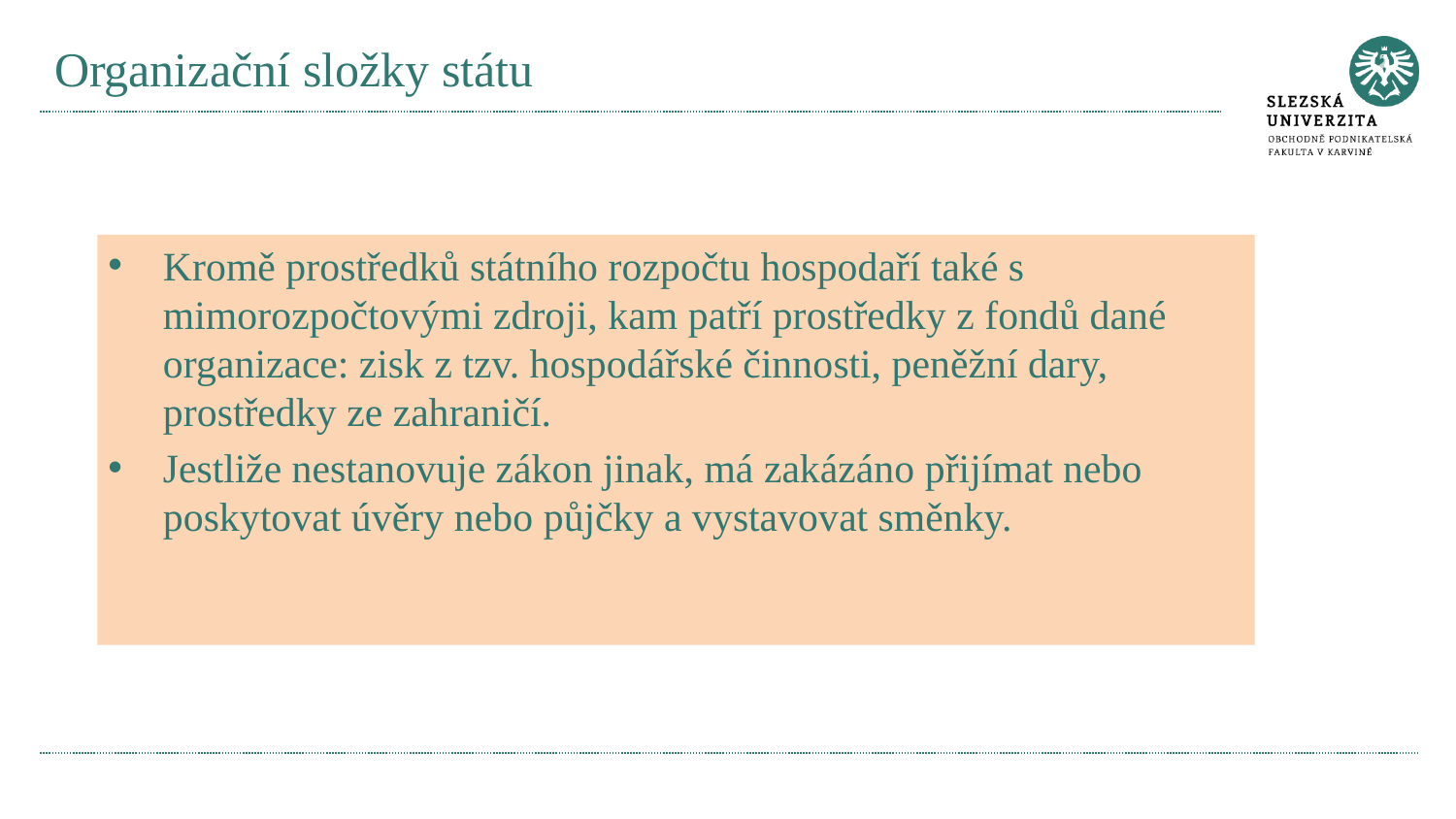

# Organizační složky státu
Kromě prostředků státního rozpočtu hospodaří také s mimorozpočtovými zdroji, kam patří prostředky z fondů dané organizace: zisk z tzv. hospodářské činnosti, peněžní dary, prostředky ze zahraničí.
Jestliže nestanovuje zákon jinak, má zakázáno přijímat nebo poskytovat úvěry nebo půjčky a vystavovat směnky.